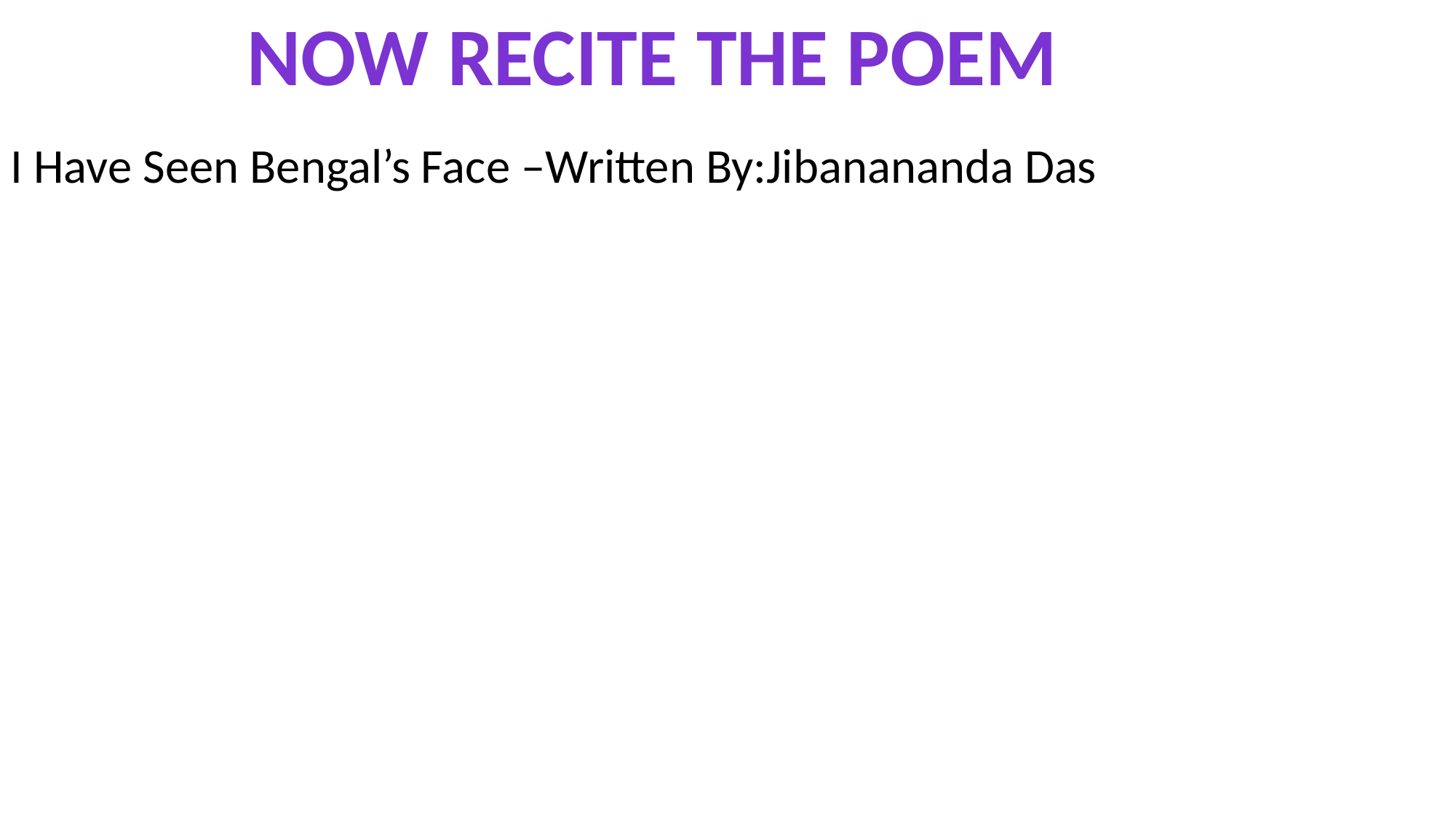

Now Recite the poem
I Have Seen Bengal’s Face –Written By:Jibanananda Das
 Because I have seen Bengal’s face I will seek no more;
 The world has not anything more beautiful to show me.
Waking up in darkness, gazing at the fig-tree, I behold Dawn’s swallows roosting under huge umbrella-like leaves.
 I look around me